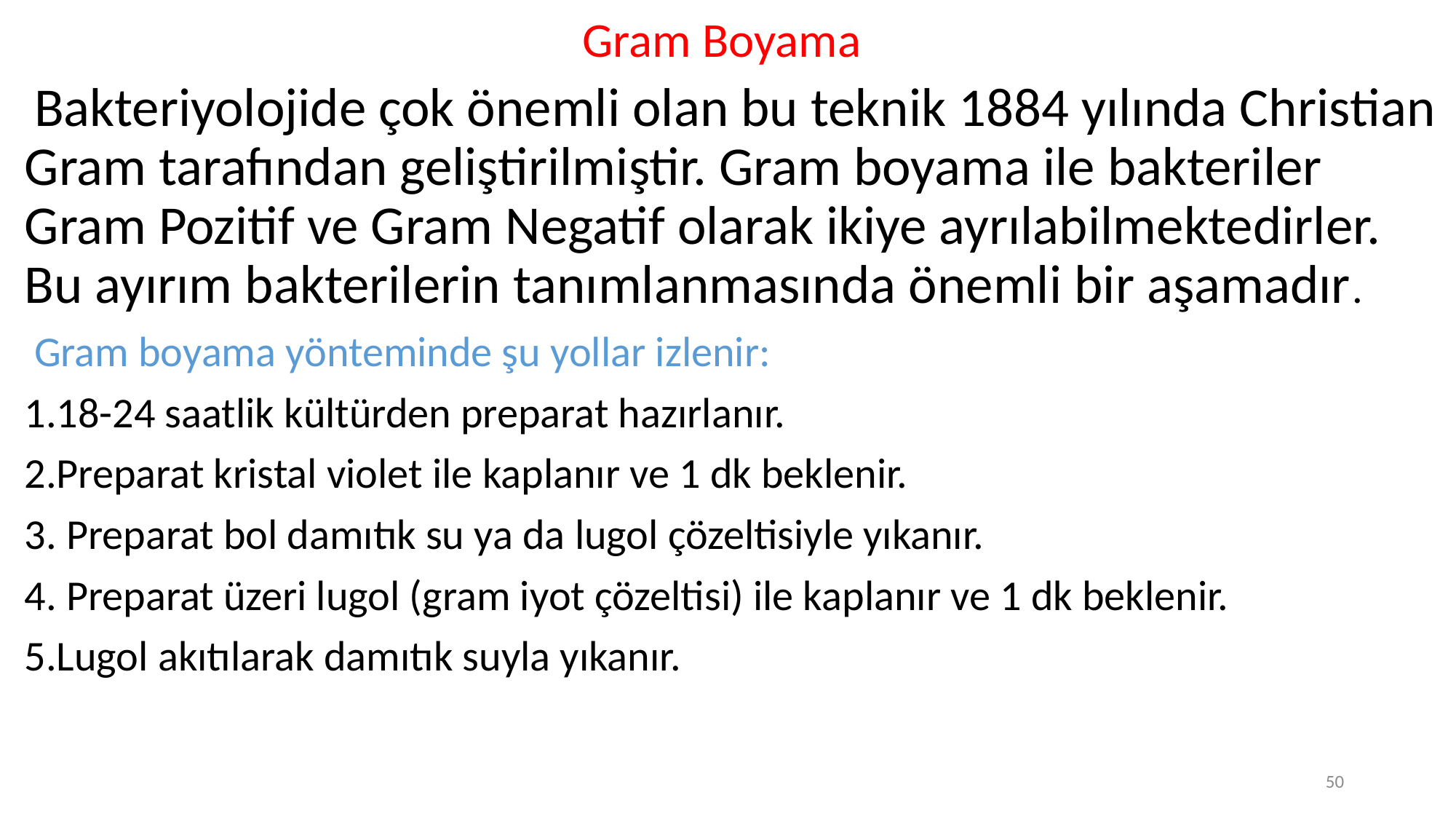

# Gram Boyama
 Bakteriyolojide çok önemli olan bu teknik 1884 yılında Christian Gram tarafından geliştirilmiştir. Gram boyama ile bakteriler Gram Pozitif ve Gram Negatif olarak ikiye ayrılabilmektedirler. Bu ayırım bakterilerin tanımlanmasında önemli bir aşamadır.
 Gram boyama yönteminde şu yollar izlenir:
1.18-24 saatlik kültürden preparat hazırlanır.
2.Preparat kristal violet ile kaplanır ve 1 dk beklenir.
3. Preparat bol damıtık su ya da lugol çözeltisiyle yıkanır.
4. Preparat üzeri lugol (gram iyot çözeltisi) ile kaplanır ve 1 dk beklenir.
5.Lugol akıtılarak damıtık suyla yıkanır.

50